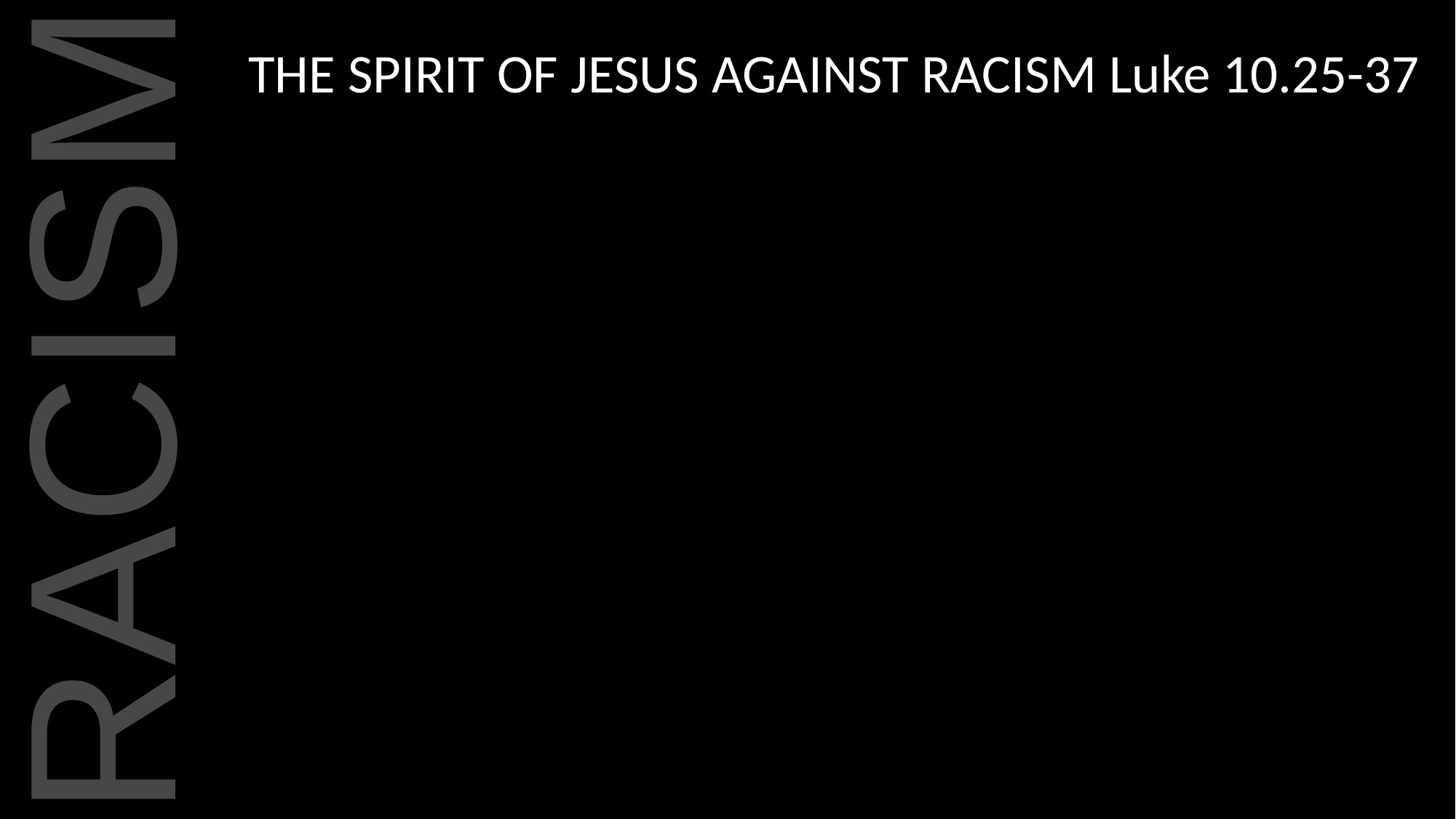

THE SPIRIT OF JESUS AGAINST RACISM Luke 10.25-37
RACISM